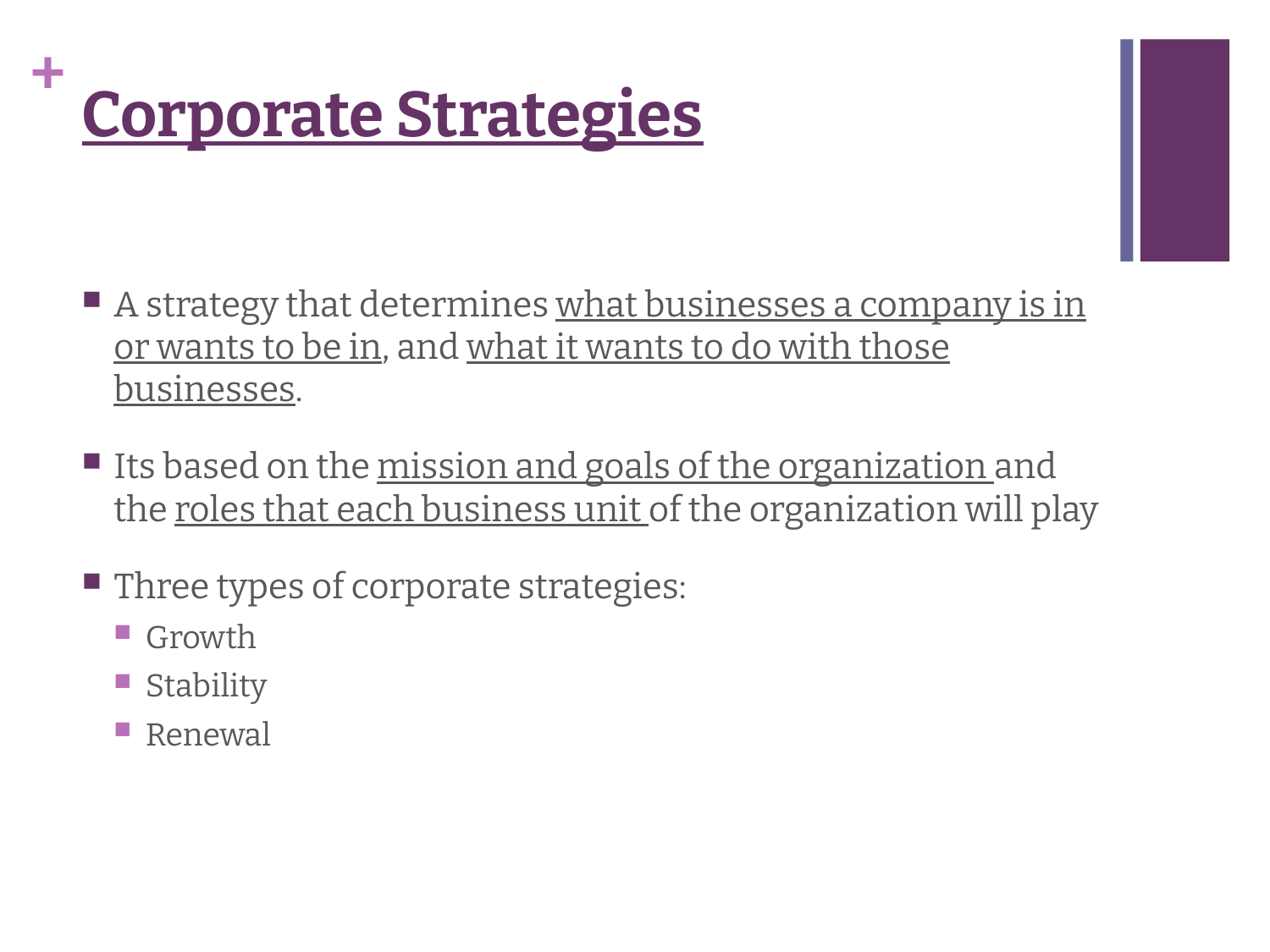

# Corporate Strategies
A strategy that determines what businesses a company is in or wants to be in, and what it wants to do with those businesses.
Its based on the mission and goals of the organization and the roles that each business unit of the organization will play
Three types of corporate strategies:
Growth
Stability
Renewal